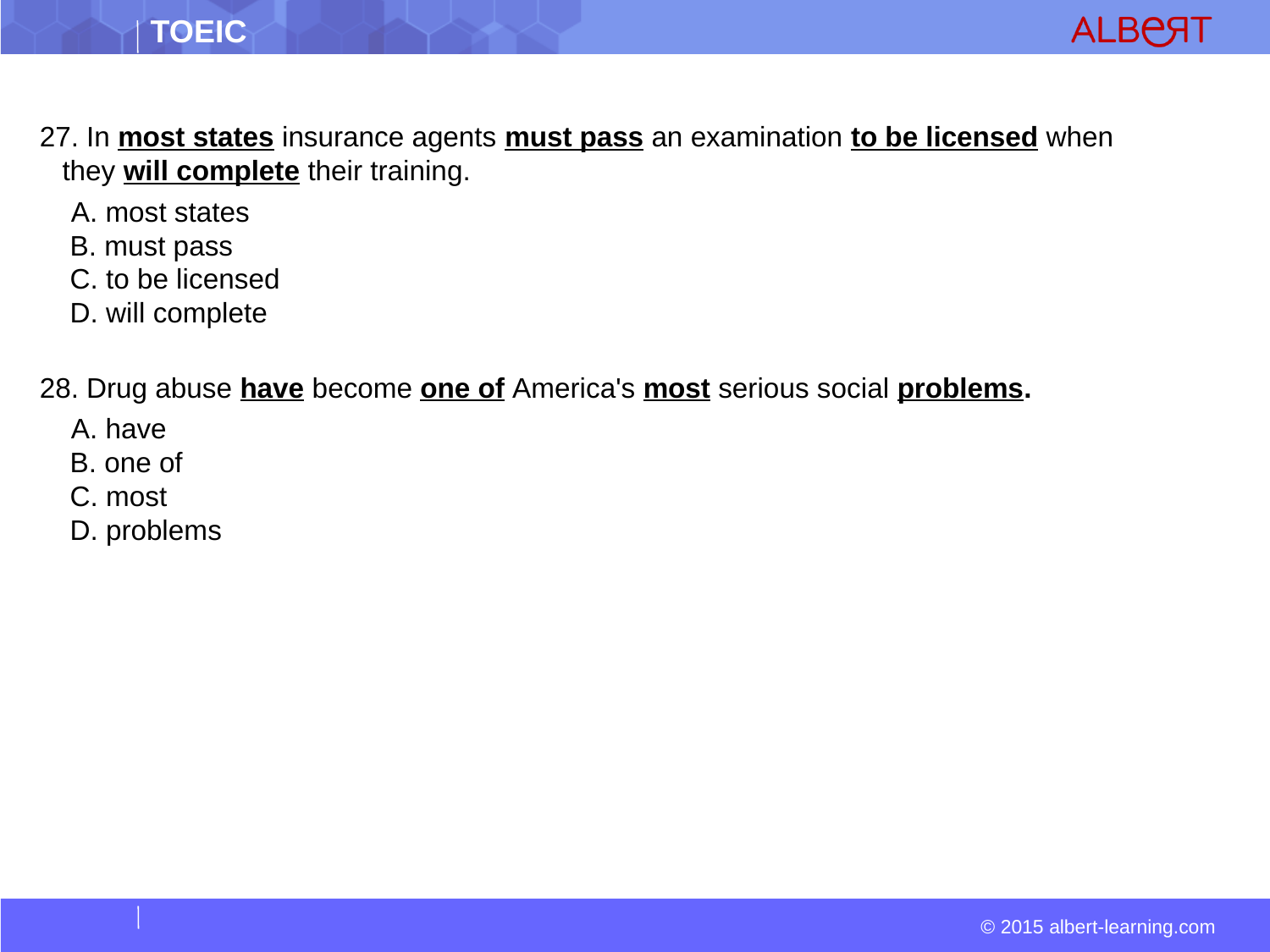

#
27. In most states insurance agents must pass an examination to be licensed when they will complete their training.
    A. most states  
 B. must pass  
 C. to be licensed  
 D. will complete
28. Drug abuse have become one of America's most serious social problems.
    A. have  
 B. one of  
 C. most  
 D. problems